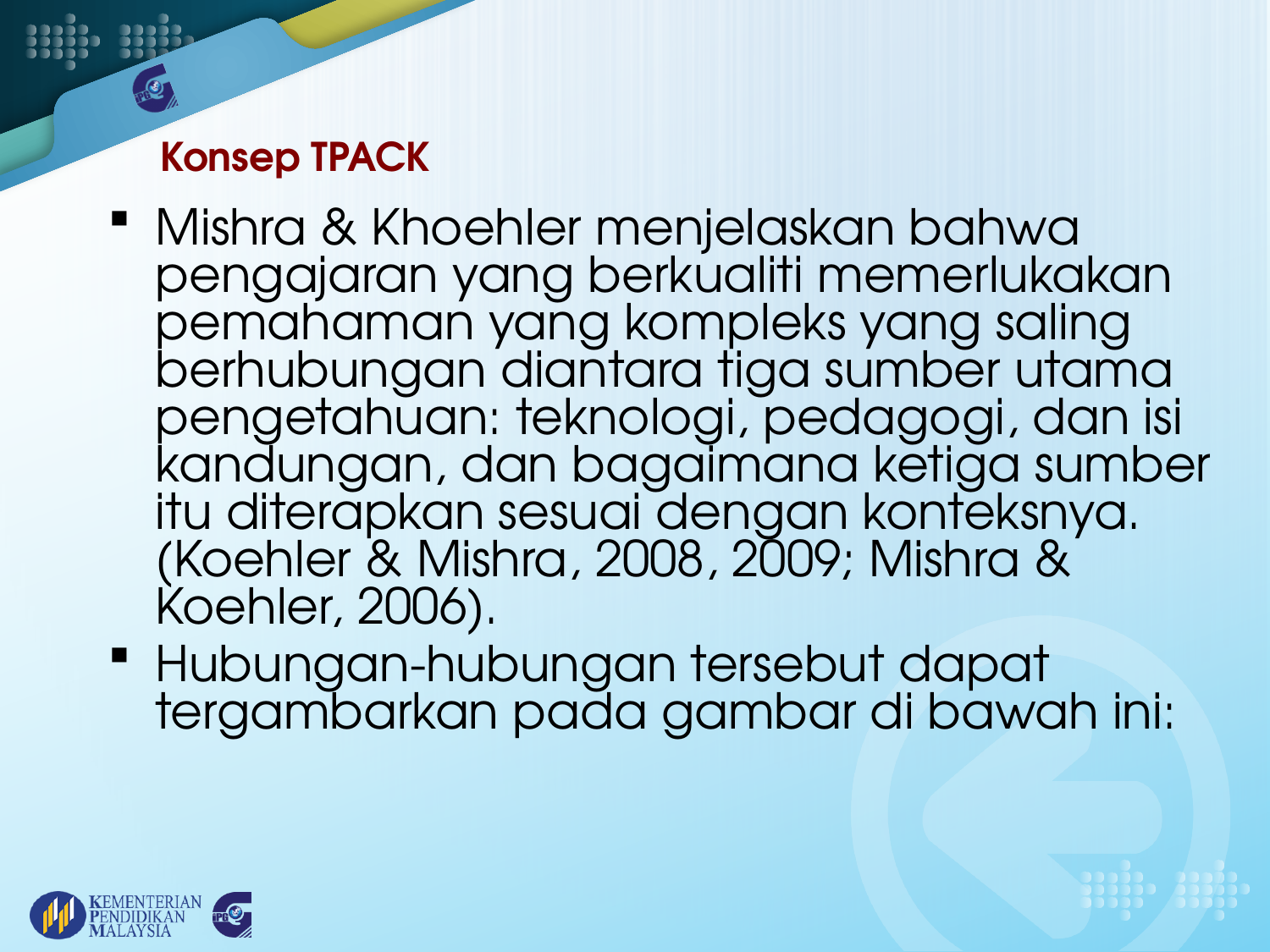

# Konsep TPACK
Mishra & Khoehler menjelaskan bahwa pengajaran yang berkualiti memerlukakan pemahaman yang kompleks yang saling berhubungan diantara tiga sumber utama pengetahuan: teknologi, pedagogi, dan isi kandungan, dan bagaimana ketiga sumber itu diterapkan sesuai dengan konteksnya. (Koehler & Mishra, 2008, 2009; Mishra & Koehler, 2006).
Hubungan-hubungan tersebut dapat tergambarkan pada gambar di bawah ini: